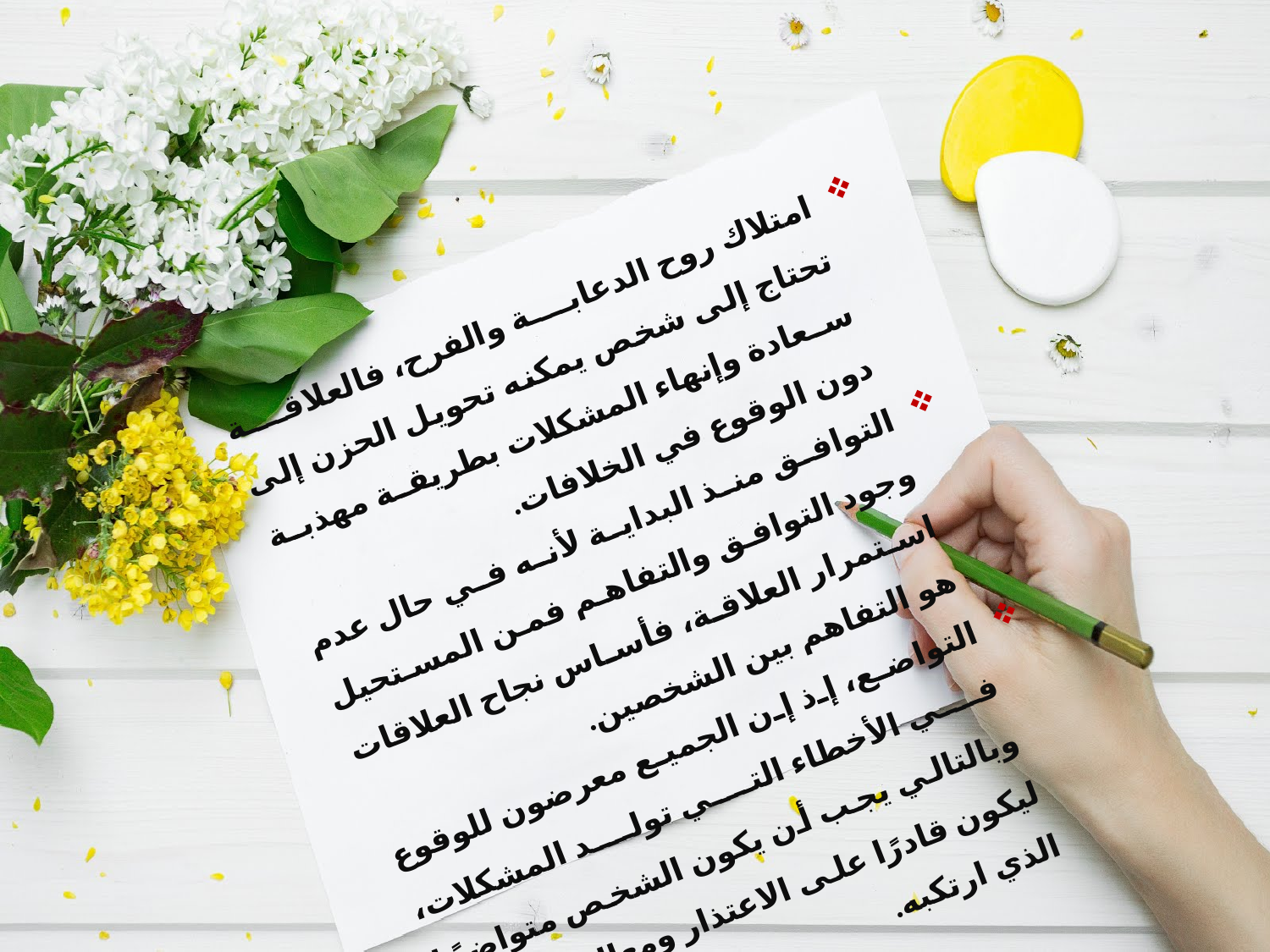

امتلاك روح الدعابة والفرح، فالعلاقة تحتاج إلى شخص يمكنه تحويل الحزن إلى سعادة وإنهاء المشكلات بطريقة مهذبة دون الوقوع في الخلافات.
التوافق منذ البداية لأنه في حال عدم وجود التوافق والتفاهم فمن المستحيل استمرار العلاقة، فأساس نجاح العلاقات هو التفاهم بين الشخصين.
التواضع، إذ إن الجميع معرضون للوقوع في الأخطاء التي تولد المشكلات، وبالتالي يجب أن يكون الشخص متواضعًا ليكون قادرًا على الاعتذار ومعالجة الخطأ الذي ارتكبه.